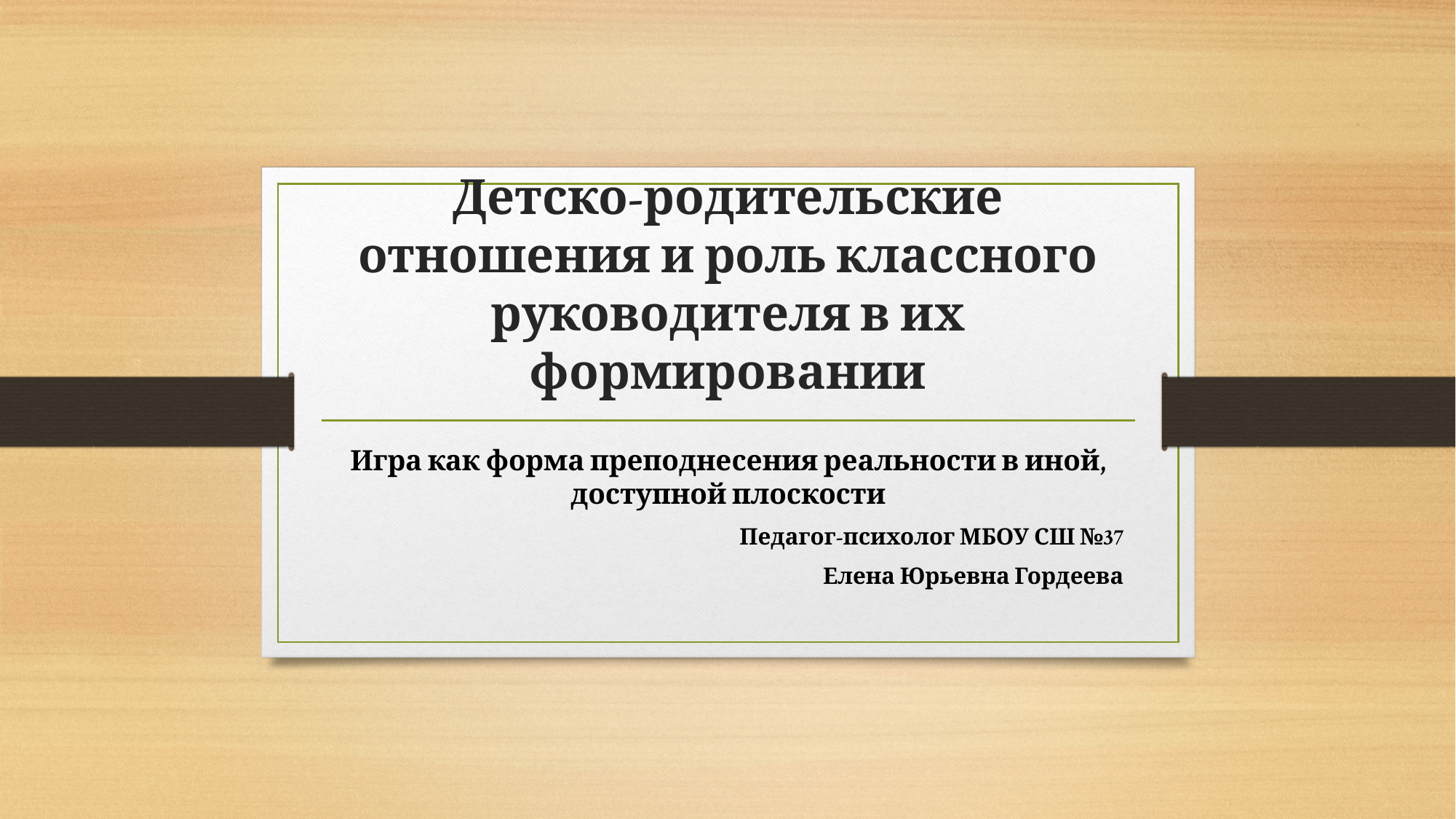

# Детско-родительские отношения и роль классного руководителя в их формировании
Игра как форма преподнесения реальности в иной, доступной плоскости
Педагог-психолог МБОУ СШ №37
Елена Юрьевна Гордеева